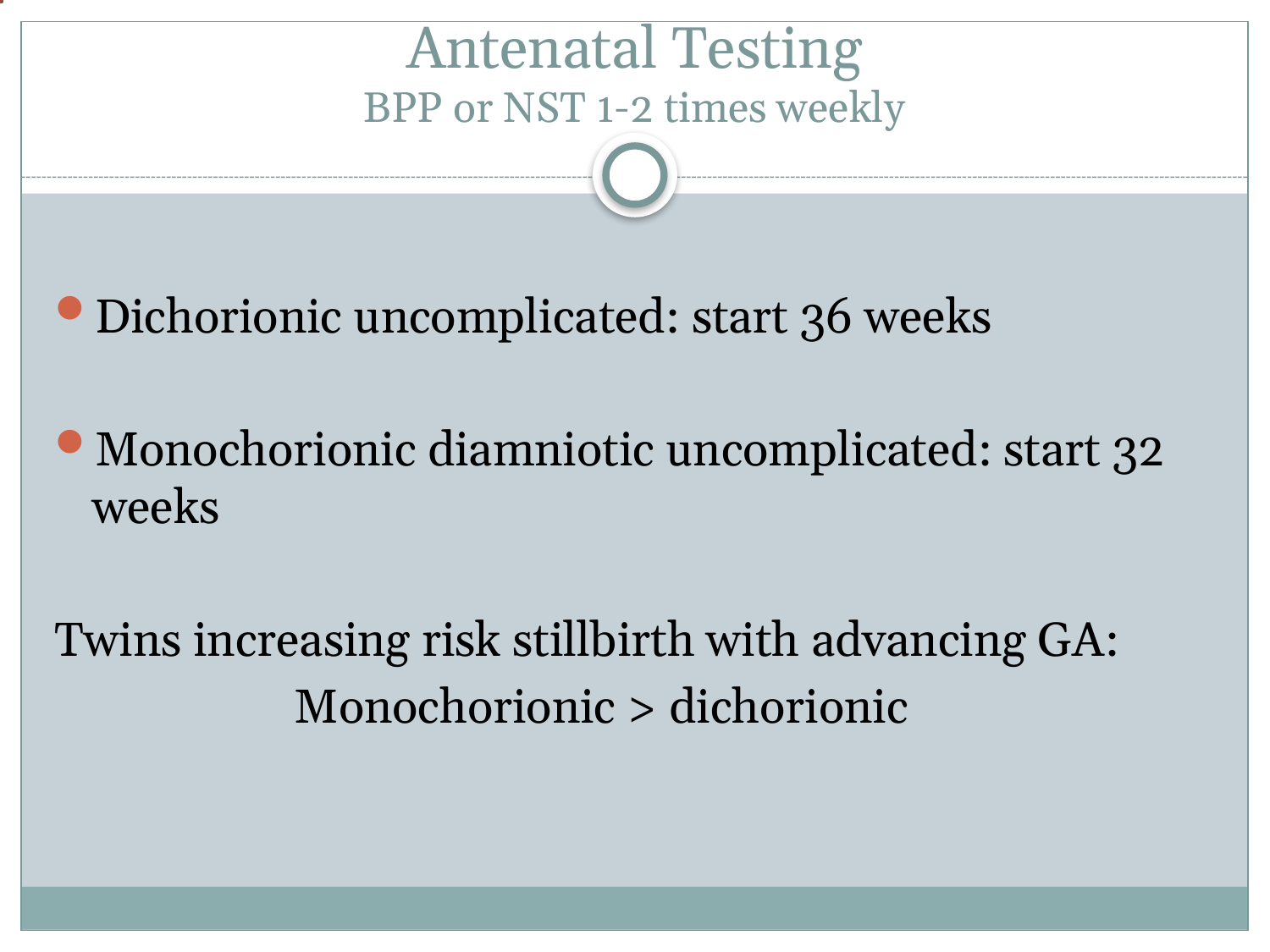

# Antenatal Testing BPP or NST 1-2 times weekly

Dichorionic uncomplicated: start 36 weeks

Monochorionic diamniotic uncomplicated: start 32 weeks

Twins increasing risk stillbirth with advancing GA:
                     Monochorionic > dichorionic